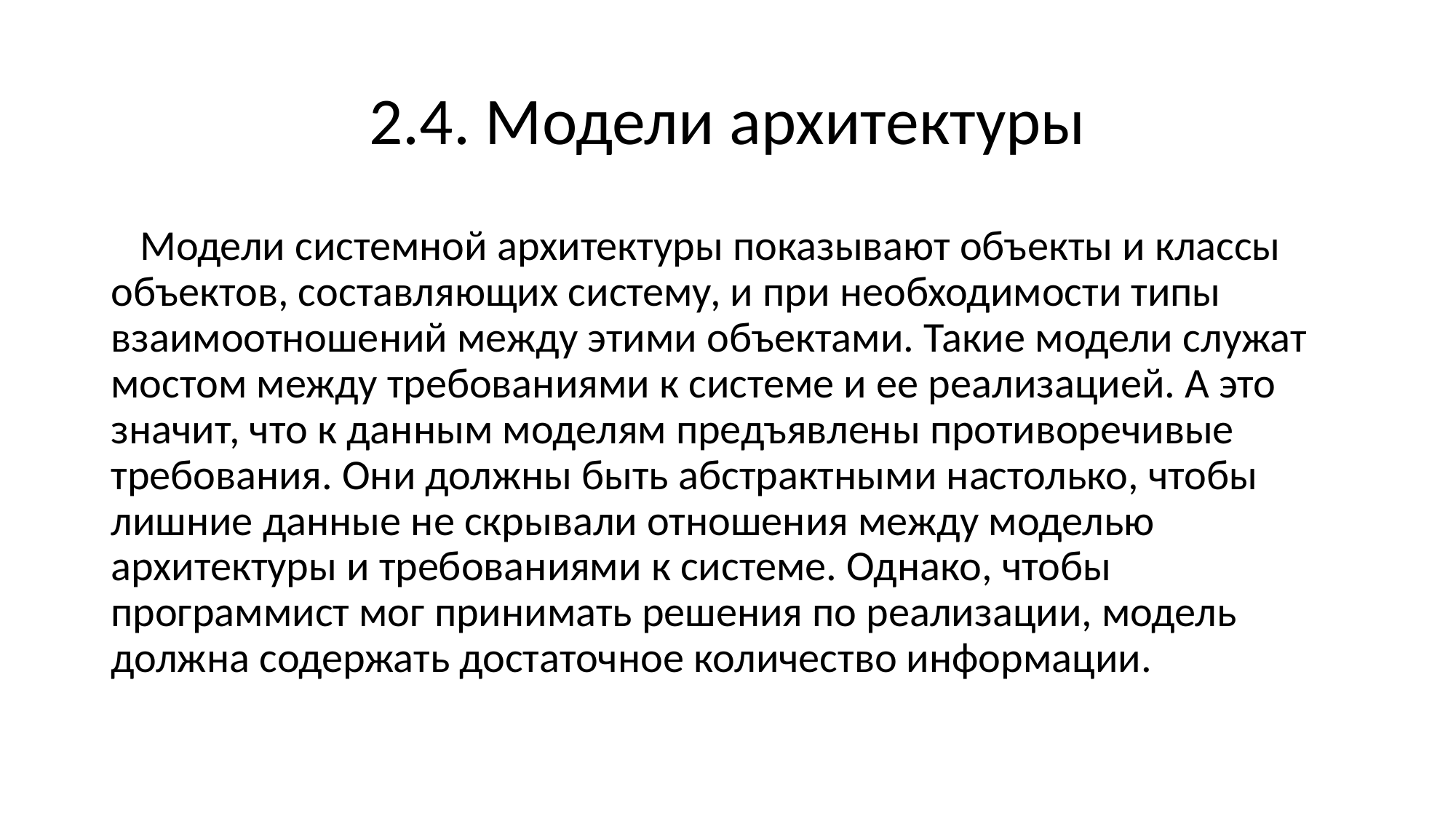

# 2.4. Модели архитектуры
   Модели системной архитектуры показывают объекты и классы объектов, составляющих систему, и при необходимости типы взаимоотношений между этими объектами. Такие модели служат мостом между требованиями к системе и ее реализацией. А это значит, что к данным моделям предъявлены противоречивые требования. Они должны быть абстрактными настолько, чтобы лишние данные не скрывали отношения между моделью архитектуры и требованиями к системе. Однако, чтобы программист мог принимать решения по реализации, модель должна содержать достаточное количество информации.